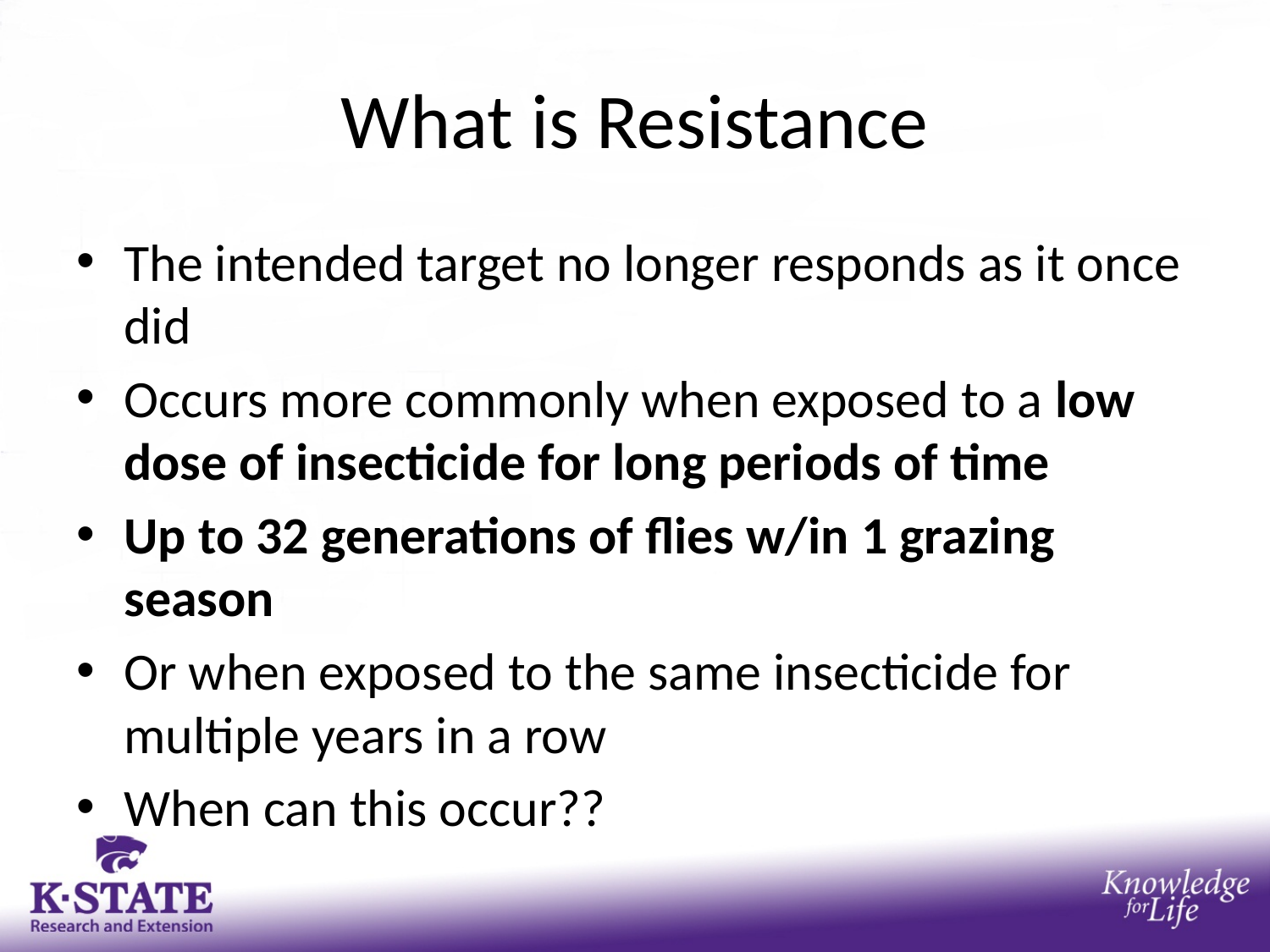

# What is Resistance
The intended target no longer responds as it once did
Occurs more commonly when exposed to a low dose of insecticide for long periods of time
Up to 32 generations of flies w/in 1 grazing season
Or when exposed to the same insecticide for multiple years in a row
When can this occur??